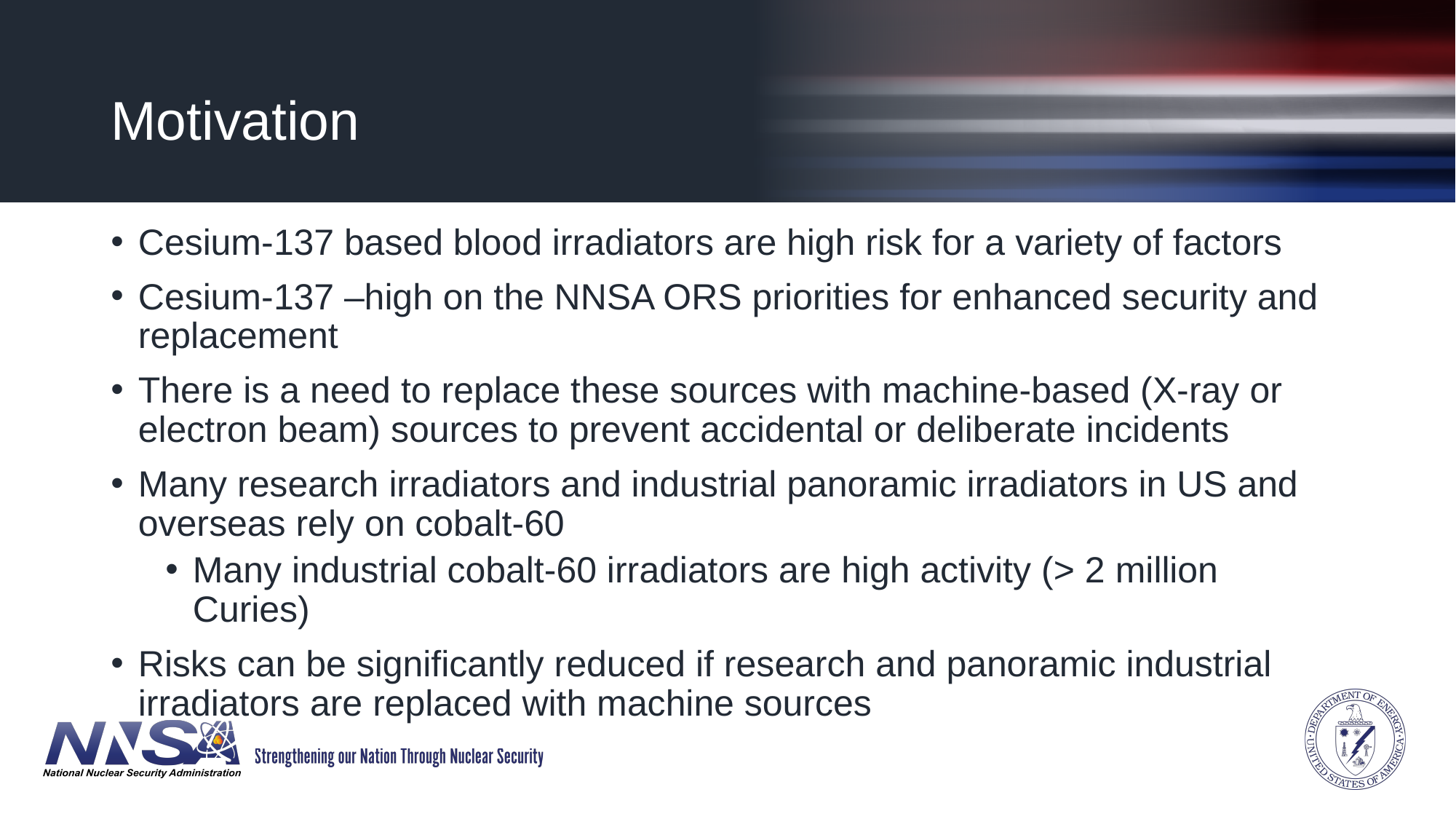

# Motivation
Cesium-137 based blood irradiators are high risk for a variety of factors
Cesium-137 –high on the NNSA ORS priorities for enhanced security and replacement
There is a need to replace these sources with machine-based (X-ray or electron beam) sources to prevent accidental or deliberate incidents
Many research irradiators and industrial panoramic irradiators in US and overseas rely on cobalt-60
Many industrial cobalt-60 irradiators are high activity (> 2 million Curies)
Risks can be significantly reduced if research and panoramic industrial irradiators are replaced with machine sources